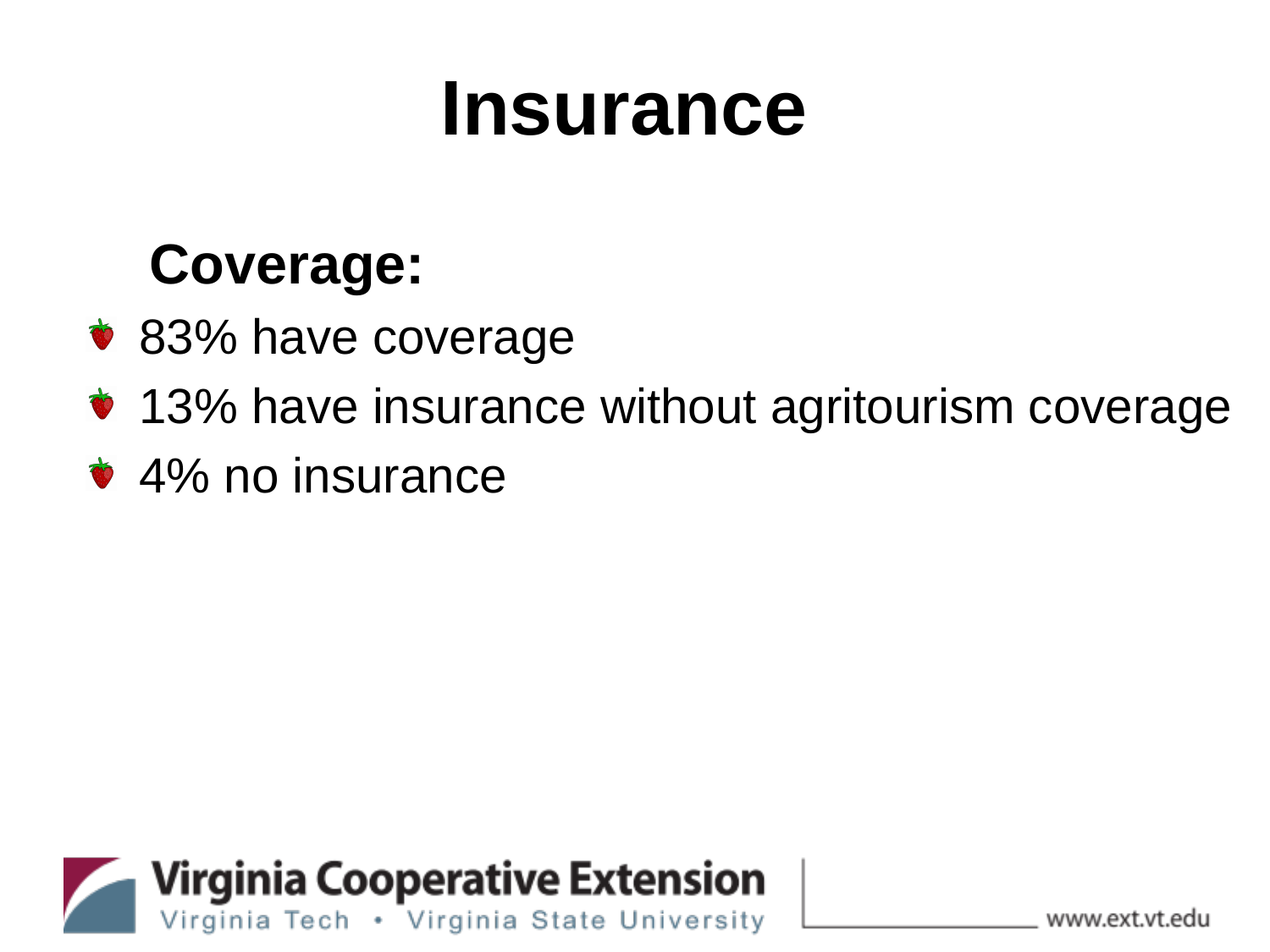

# Insurance
	Coverage:
 83% have coverage
 13% have insurance without agritourism coverage
 4% no insurance